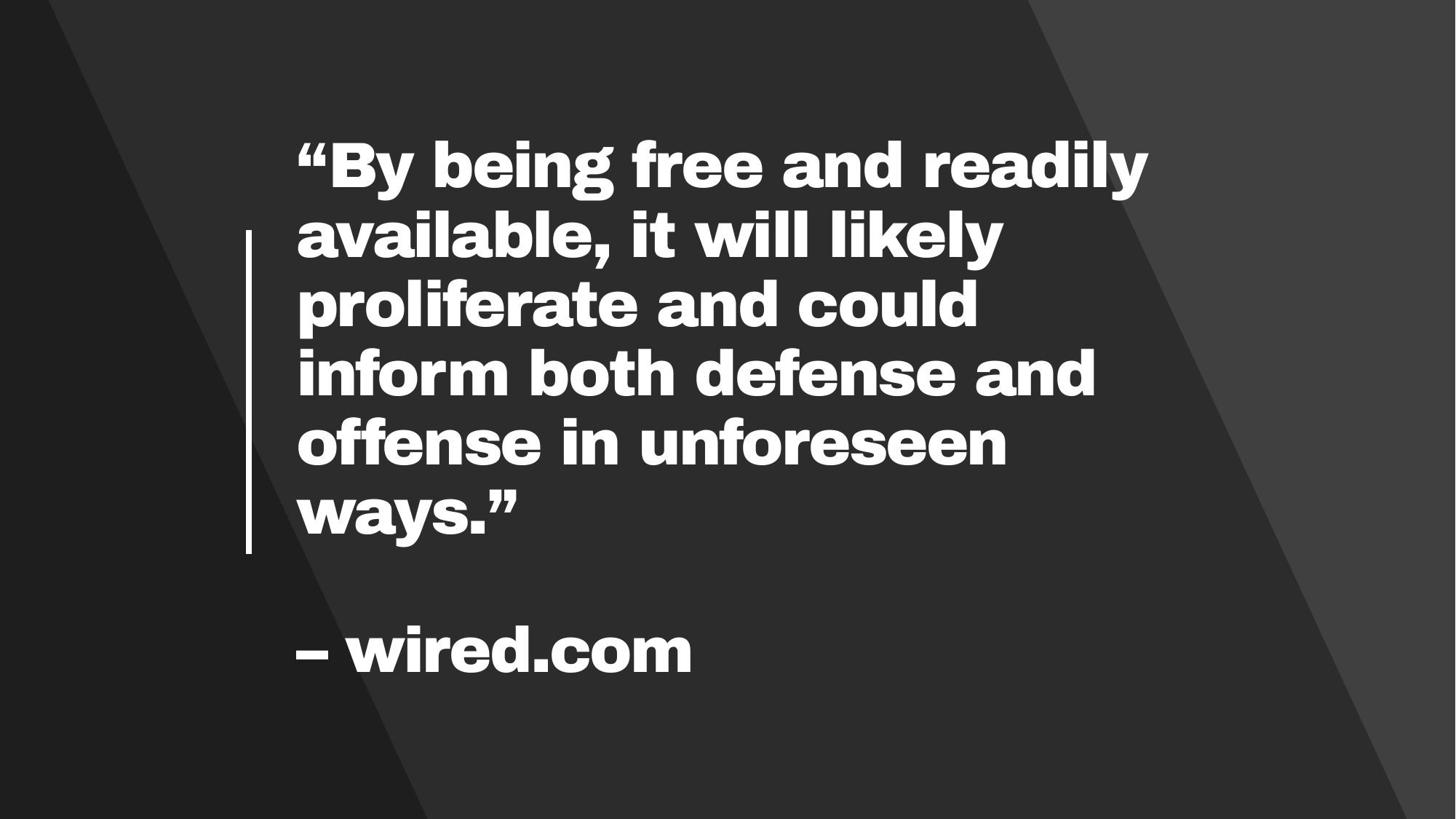

# “By being free and readily available, it will likely proliferate and could inform both defense and offense in unforeseen ways.” – wired.com